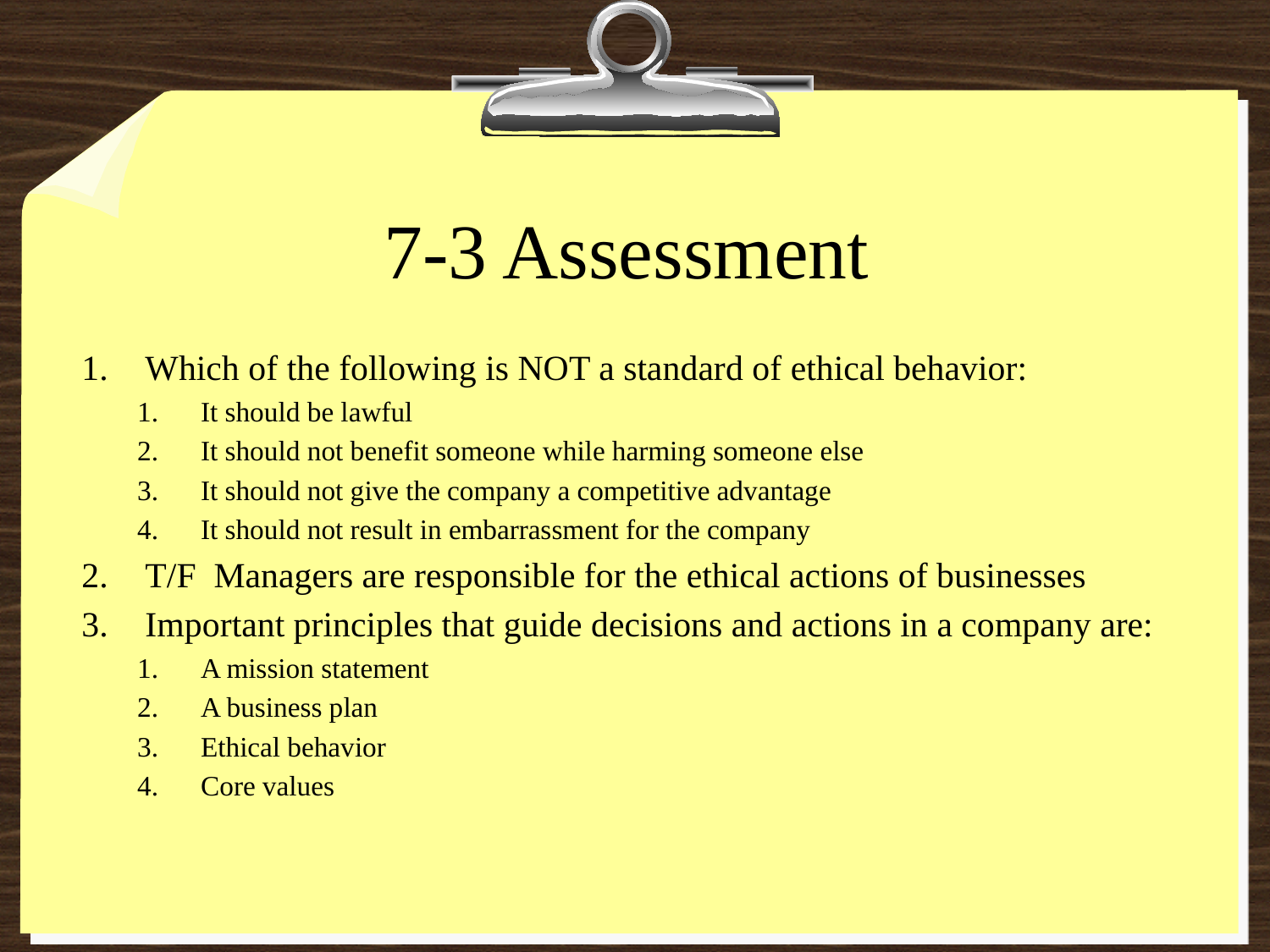

# 7-3 Assessment
Which of the following is NOT a standard of ethical behavior:
It should be lawful
It should not benefit someone while harming someone else
It should not give the company a competitive advantage
It should not result in embarrassment for the company
T/F  Managers are responsible for the ethical actions of businesses
Important principles that guide decisions and actions in a company are:
A mission statement
A business plan
Ethical behavior
Core values